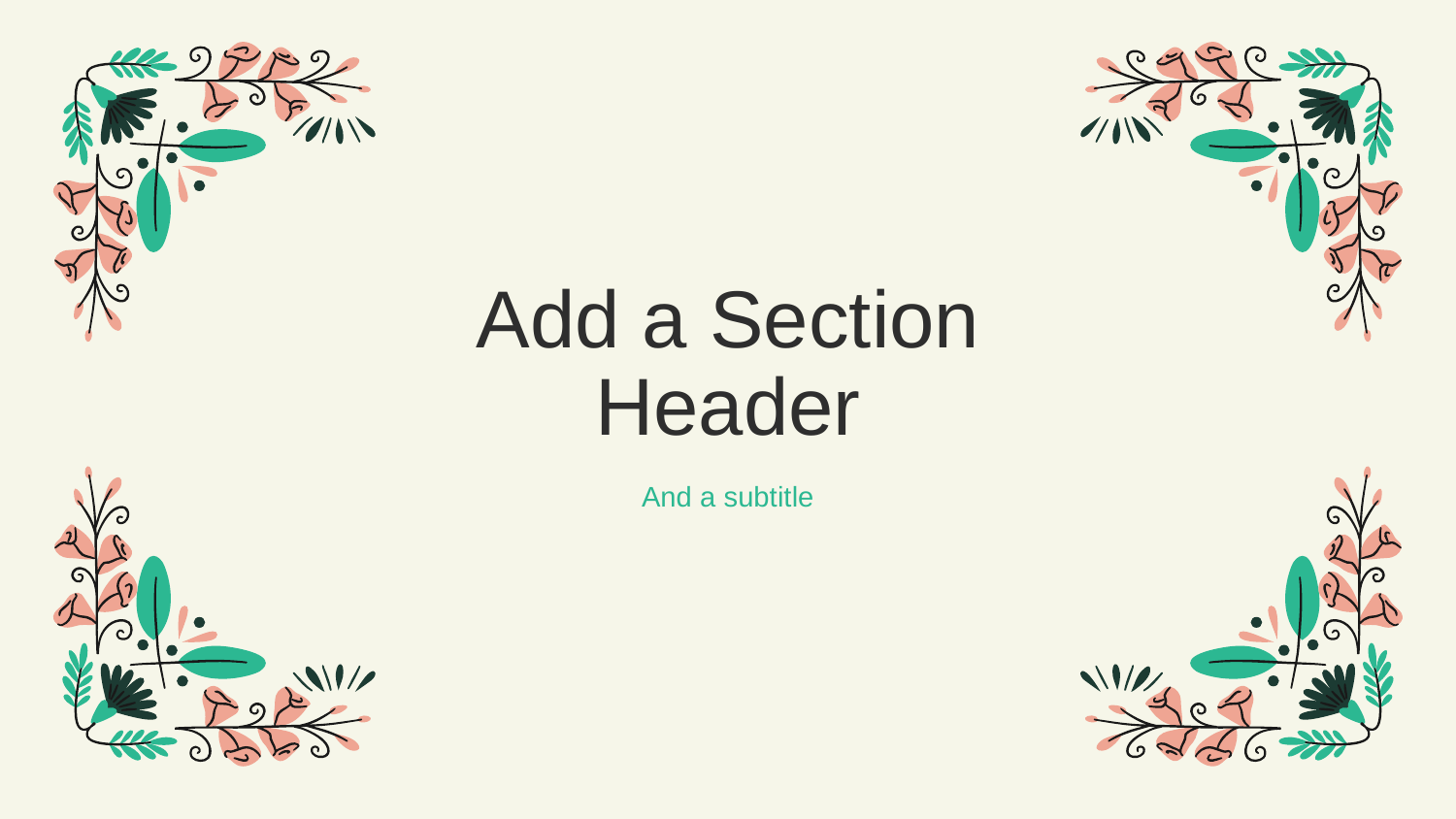

# Add a Section Header
And a subtitle